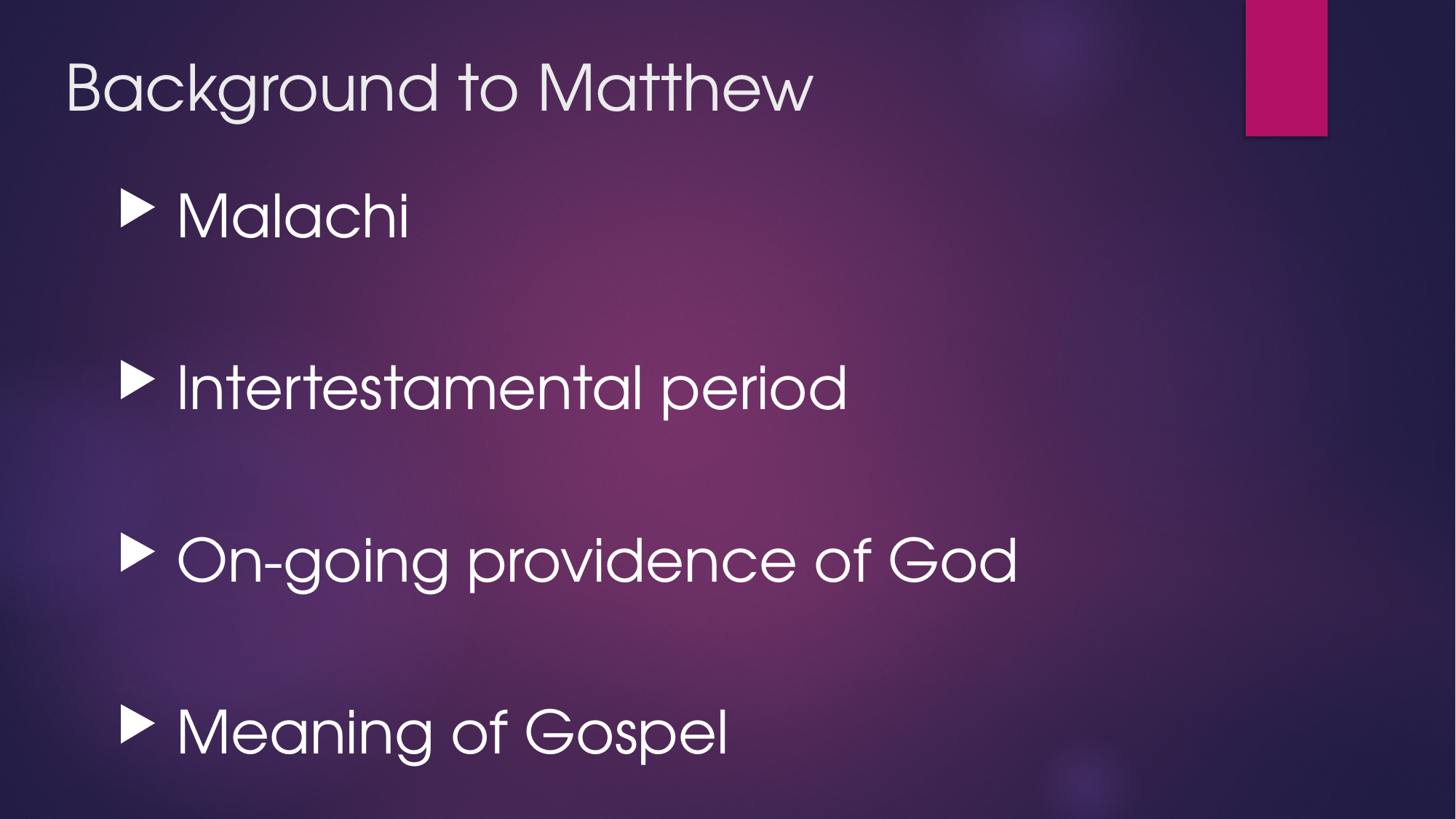

# Background to Matthew
 Malachi

 Intertestamental period

 On-going providence of God

 Meaning of Gospel